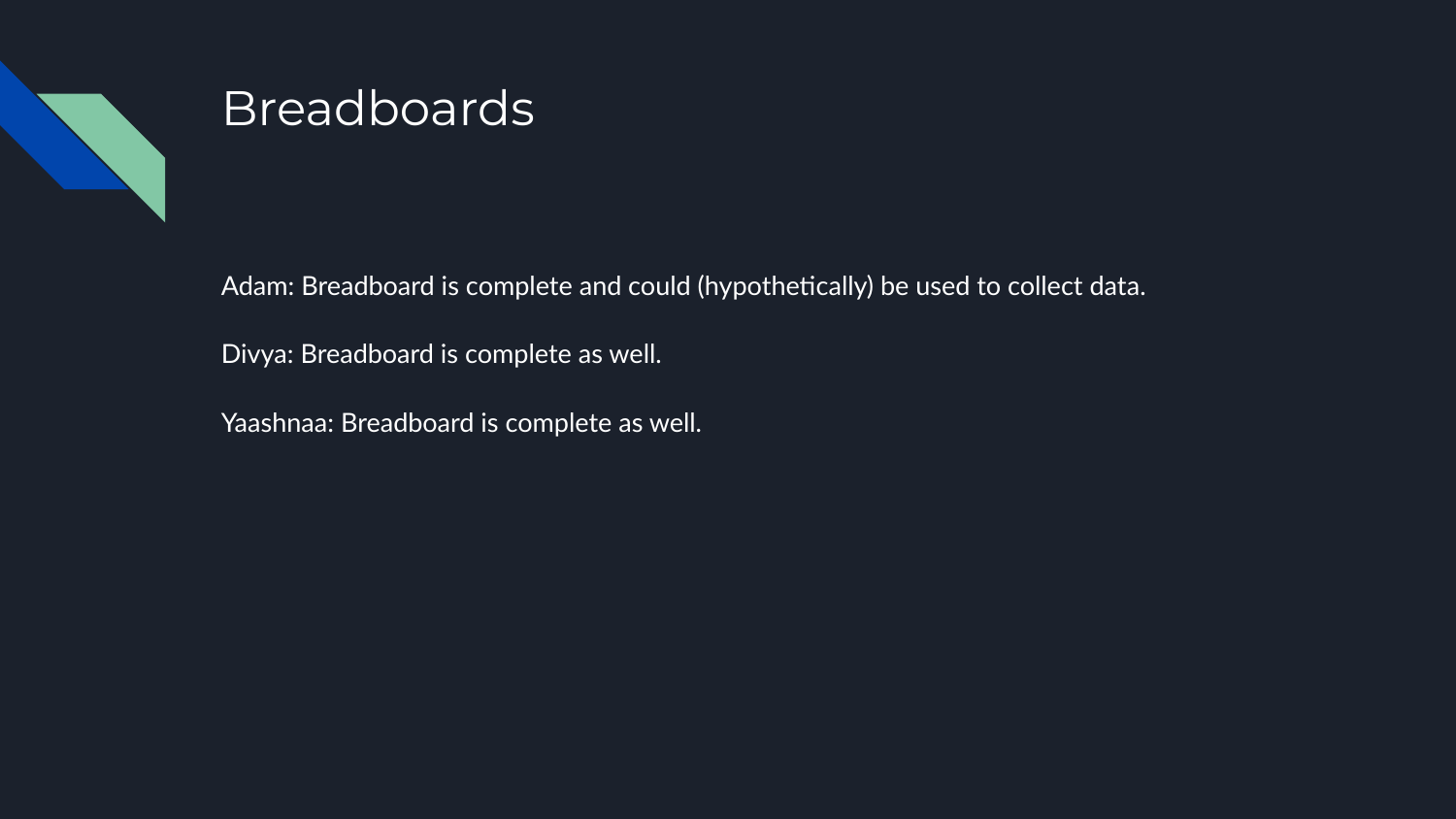

# Breadboards
Adam: Breadboard is complete and could (hypothetically) be used to collect data.
Divya: Breadboard is complete as well.
Yaashnaa: Breadboard is complete as well.